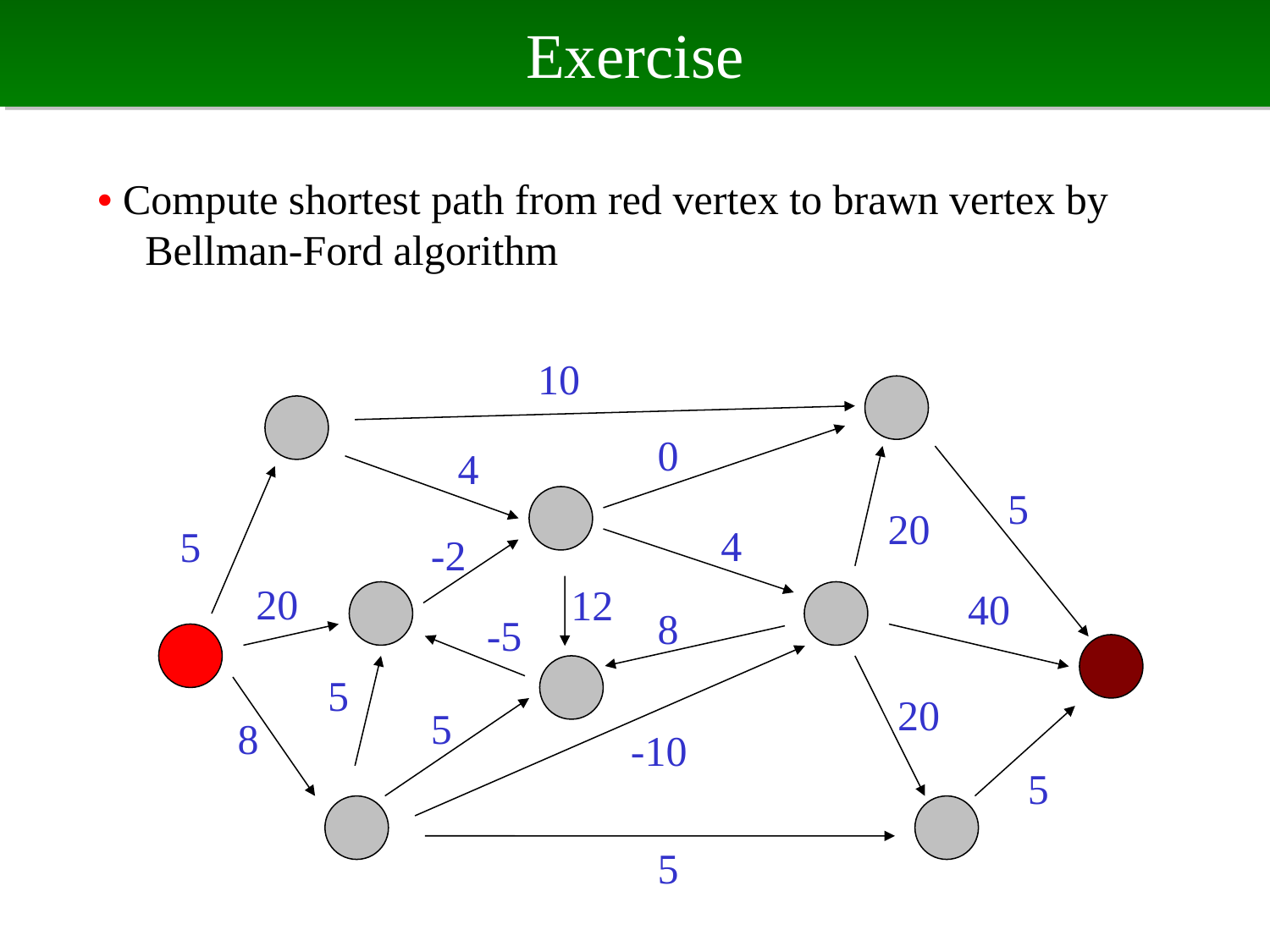

# Exercise
• Compute shortest path from red vertex to brawn vertex by Bellman-Ford algorithm
10

0

4

5

20
4
5
-2

20
12

40

8
-5

5

20
5

8

-10
5

5